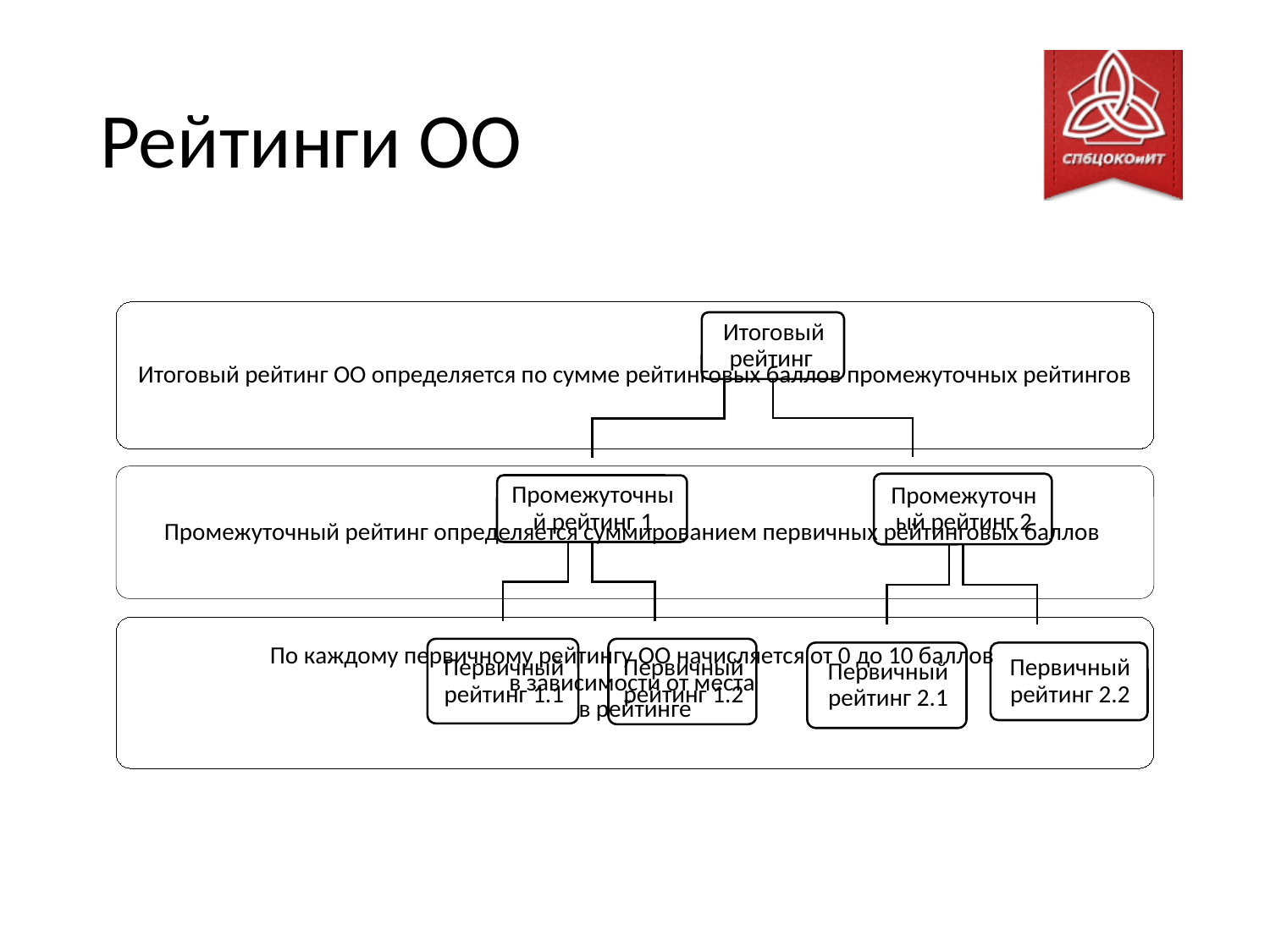

# Рейтинги ОО
По каждому первичному рейтингу ОО начисляется от 0 до 10 баллов
в зависимости от места
в рейтинге

Промежуточный рейтинг определяется суммированием первичных рейтинговых баллов
Итоговый рейтинг ОО определяется по сумме рейтинговых баллов промежуточных рейтингов
Итоговый рейтинг
Промежуточный рейтинг 1
Первичный рейтинг 1.1
Первичный рейтинг 1.2
Промежуточный рейтинг 2
Первичный рейтинг 2.1
Первичный рейтинг 2.2